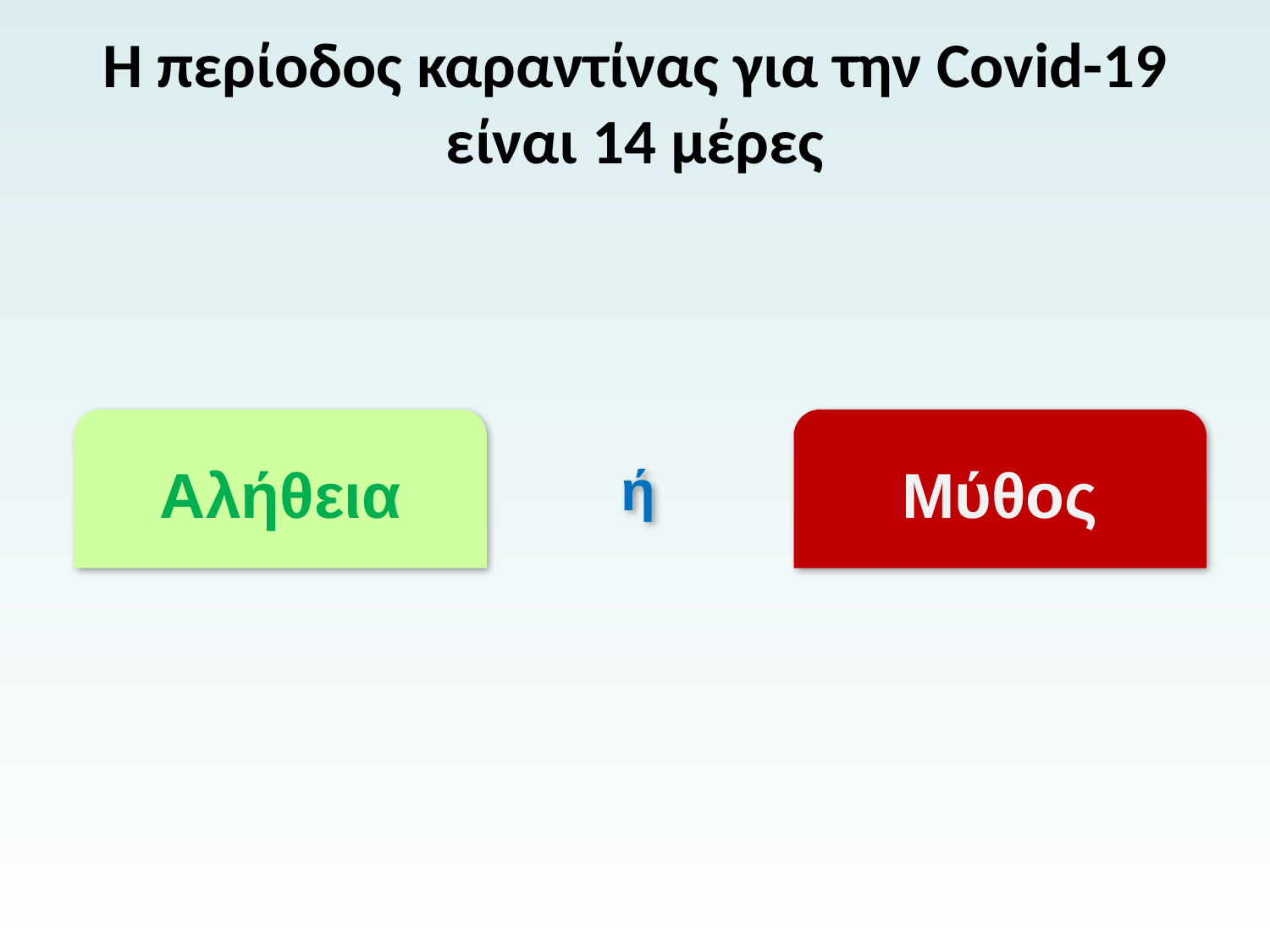

# Η περίοδος καραντίνας για την Covid-19 είναι 14 μέρες
Αλήθεια
Μύθος
ή